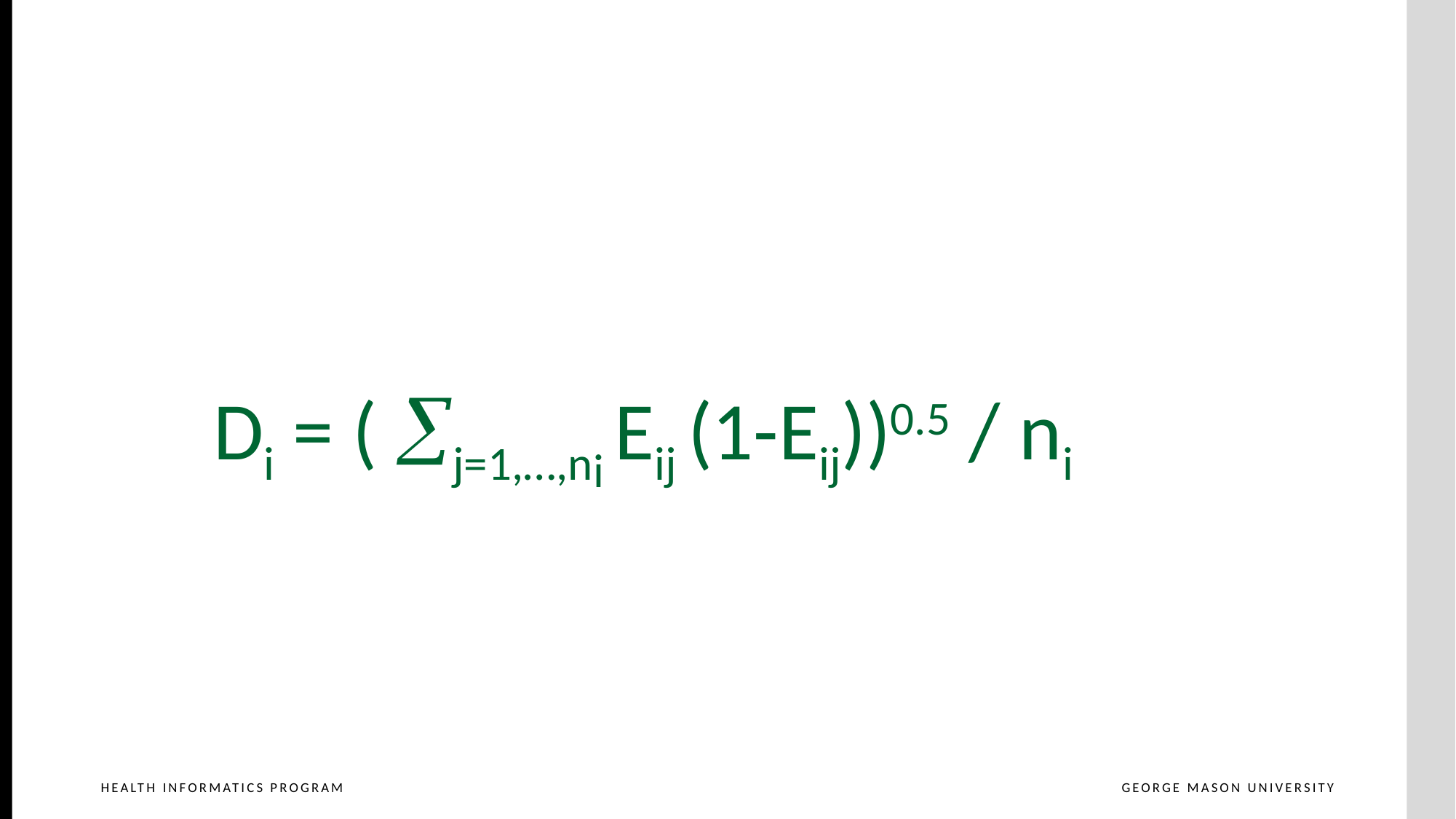

Di = ( ∑j=1,…,ni Eij (1-Eij))0.5 / ni